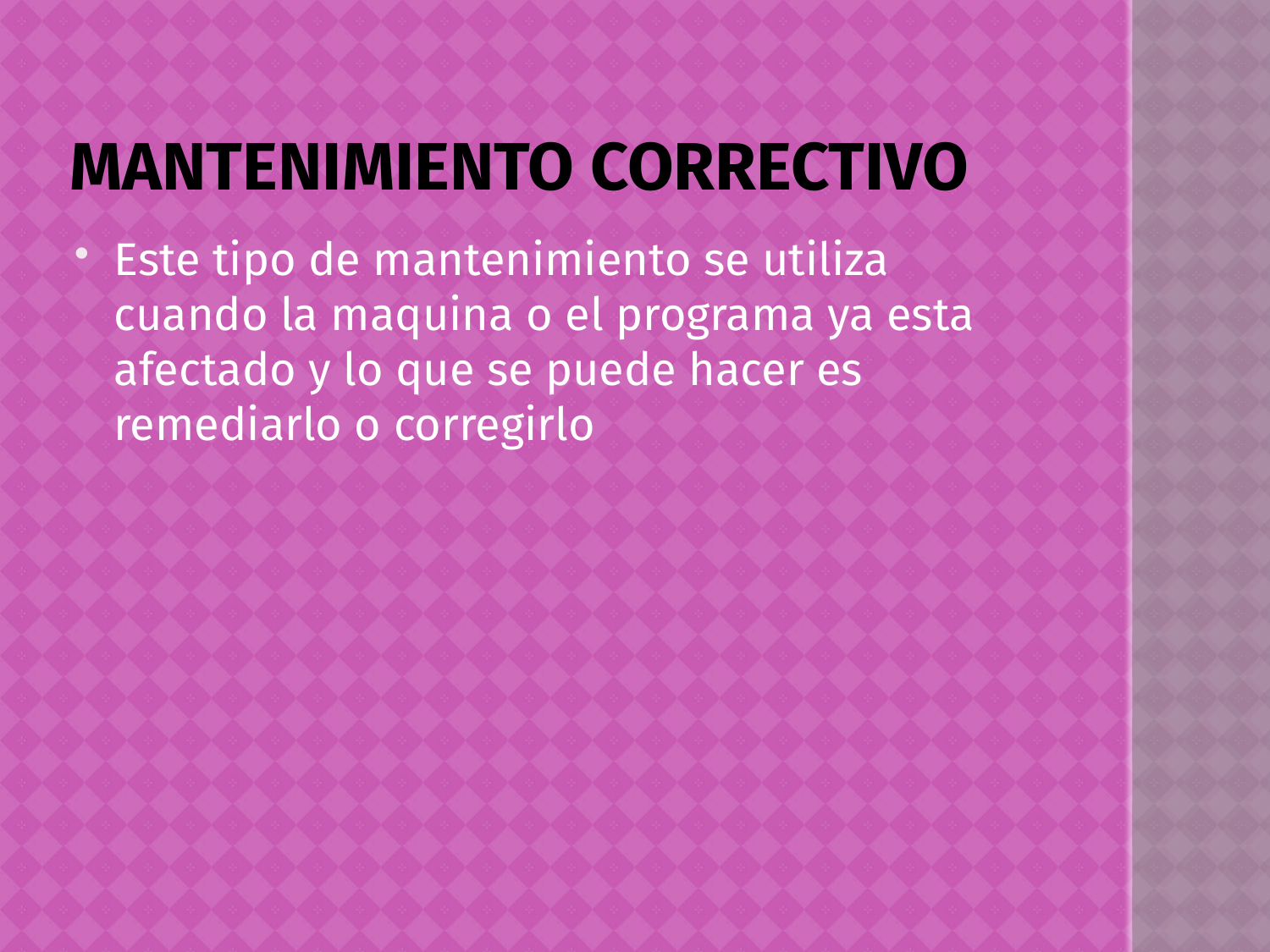

# Mantenimiento correctivo
Este tipo de mantenimiento se utiliza cuando la maquina o el programa ya esta afectado y lo que se puede hacer es remediarlo o corregirlo